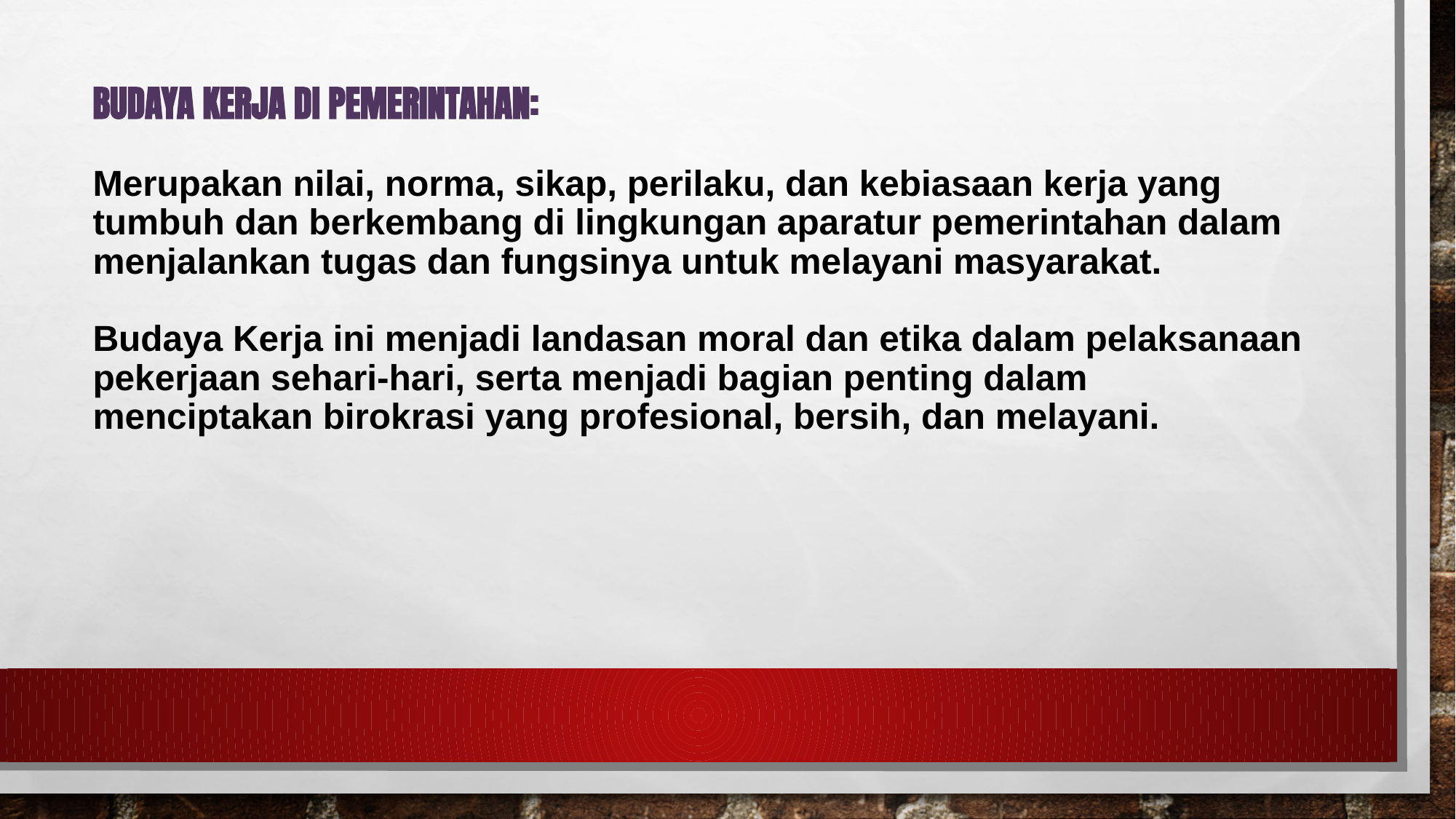

# Budaya kerja di pemerintahan: Merupakan nilai, norma, sikap, perilaku, dan kebiasaan kerja yang tumbuh dan berkembang di lingkungan aparatur pemerintahan dalam menjalankan tugas dan fungsinya untuk melayani masyarakat. Budaya Kerja ini menjadi landasan moral dan etika dalam pelaksanaan pekerjaan sehari-hari, serta menjadi bagian penting dalam menciptakan birokrasi yang profesional, bersih, dan melayani.